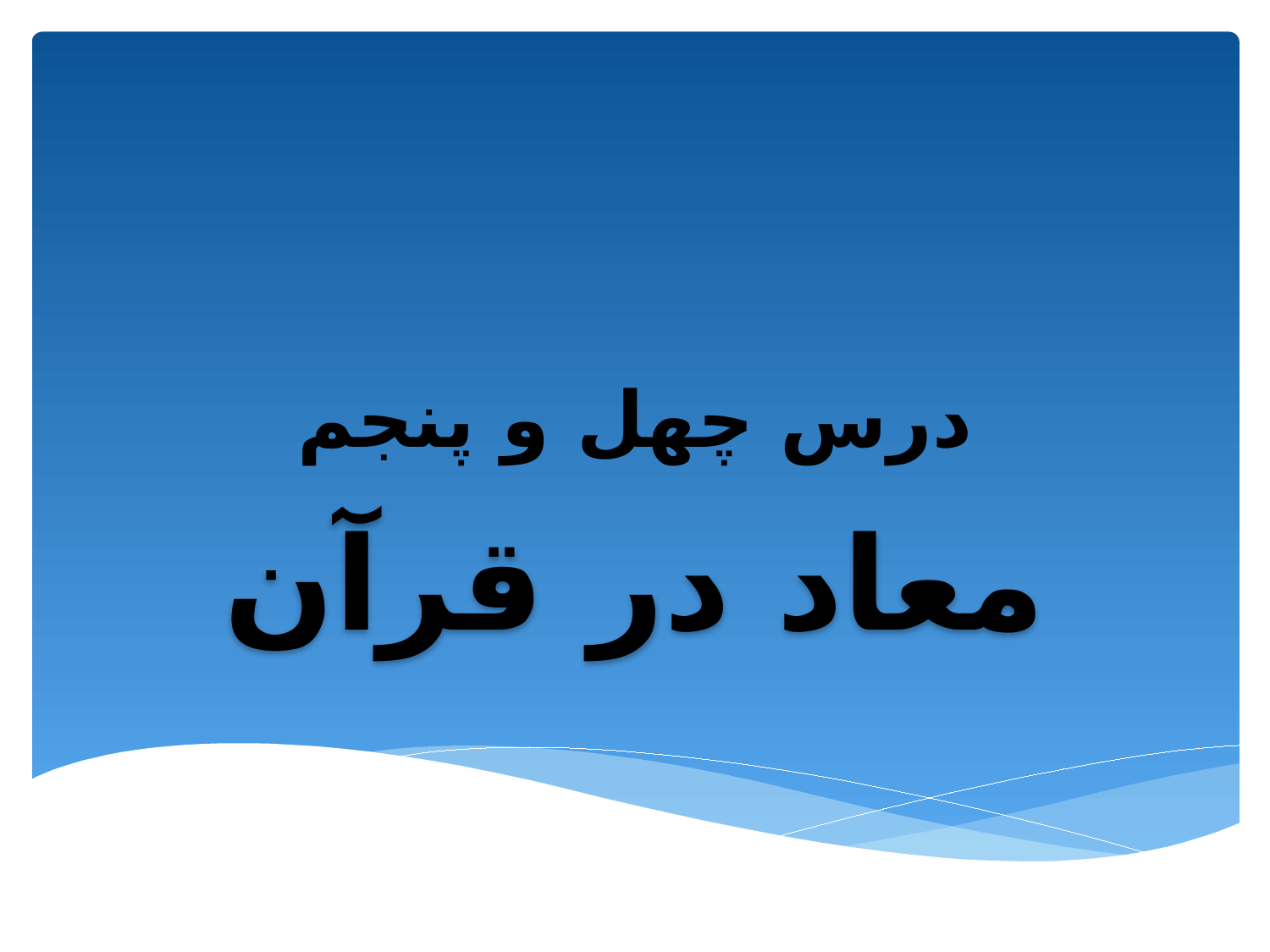

# درس چهل و پنجم
معاد در قرآن